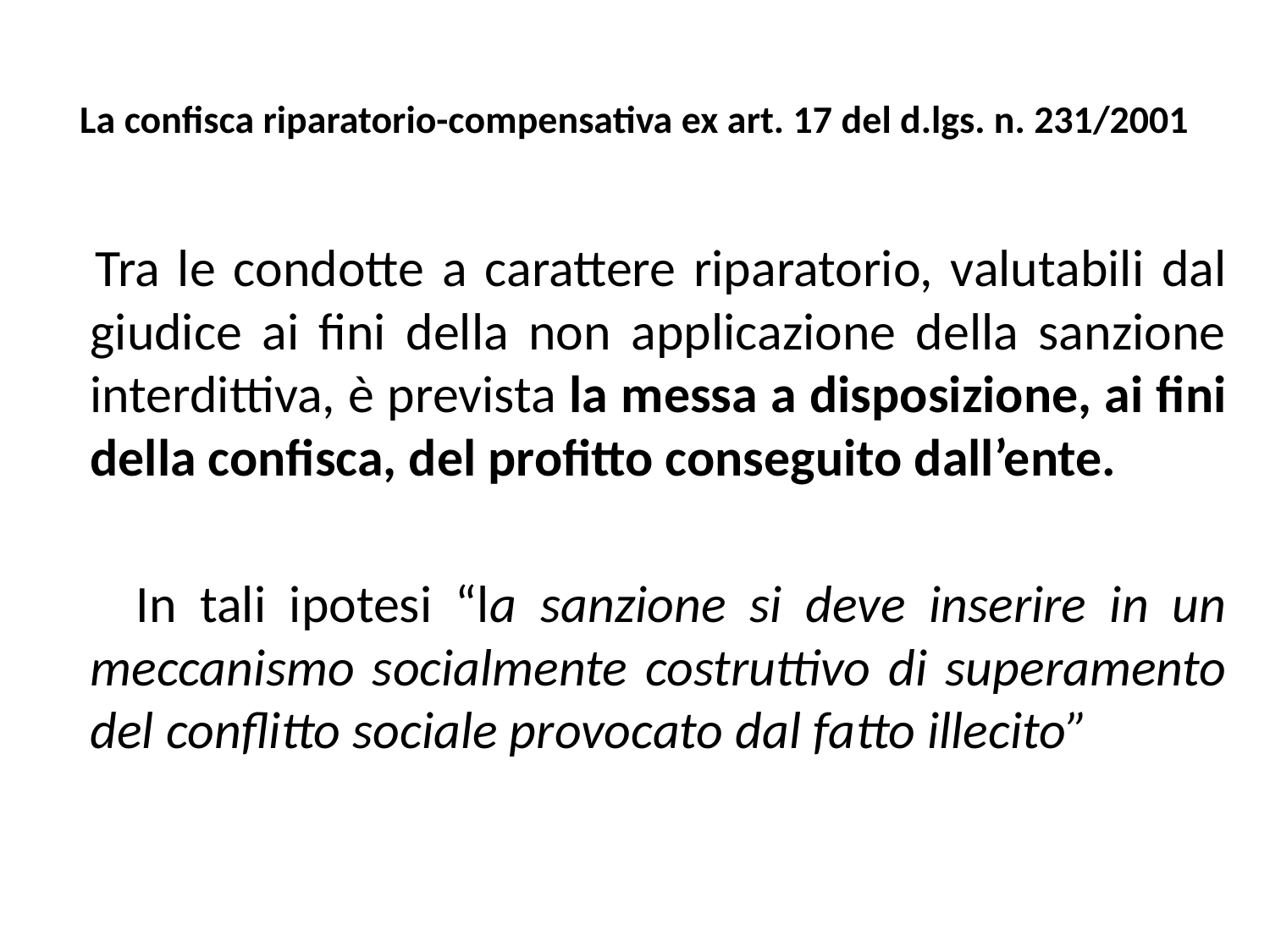

# La confisca riparatorio-compensativa ex art. 17 del d.lgs. n. 231/2001
   Tra le condotte a carattere riparatorio, valutabili dal giudice ai fini della non applicazione della sanzione interdittiva, è prevista la messa a disposizione, ai fini della confisca, del profitto conseguito dall’ente.

    In tali ipotesi “la sanzione si deve inserire in un meccanismo socialmente costruttivo di superamento del conflitto sociale provocato dal fatto illecito”